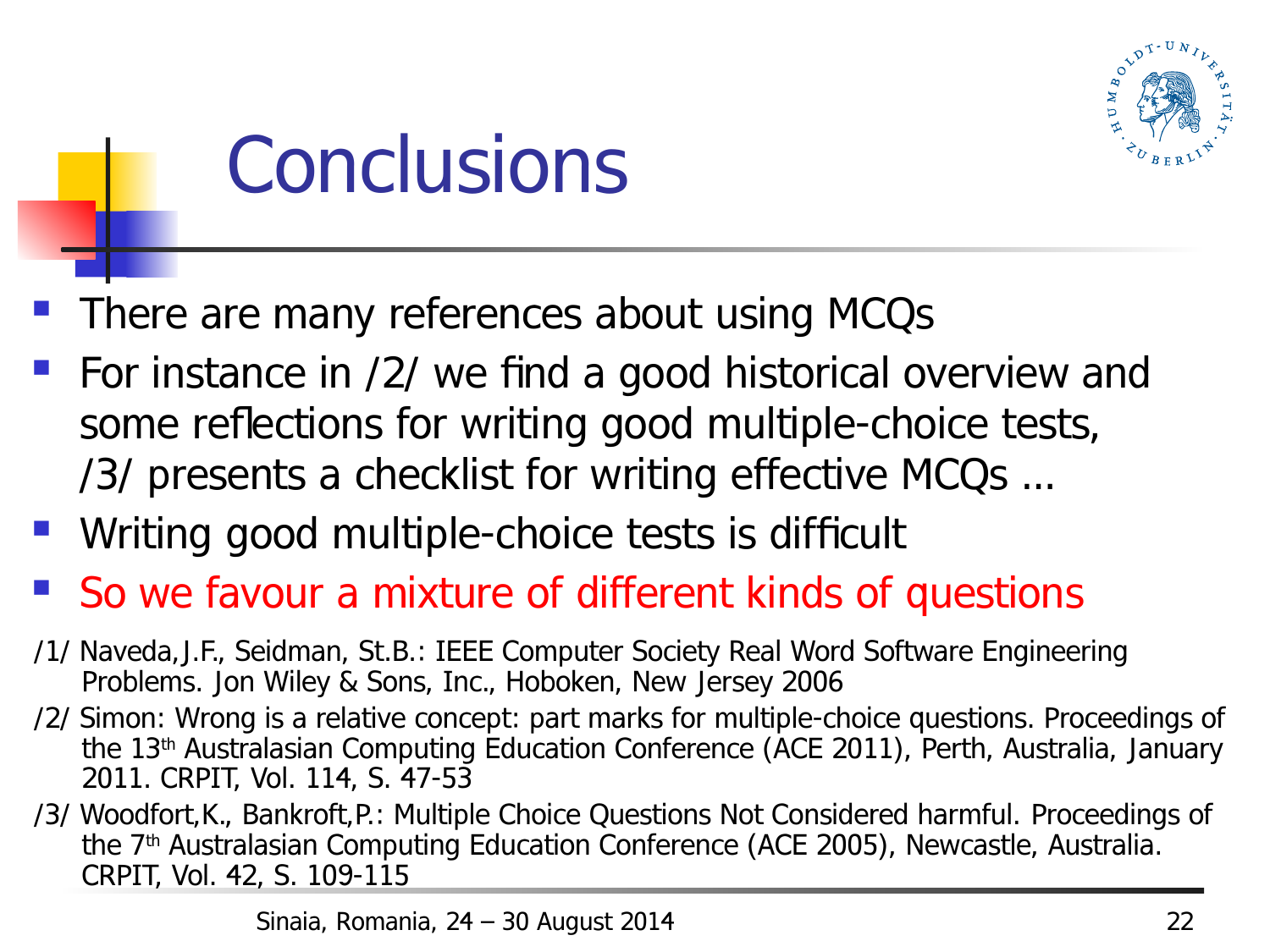

# Conclusions
There are many references about using MCQs
For instance in /2/ we find a good historical overview and some reflections for writing good multiple-choice tests,
/3/ presents a checklist for writing effective MCQs …
Writing good multiple-choice tests is difficult
So we favour a mixture of different kinds of questions

/1/ Naveda,J.F., Seidman, St.B.: IEEE Computer Society Real Word Software Engineering Problems. Jon Wiley & Sons, Inc., Hoboken, New Jersey 2006
/2/ Simon: Wrong is a relative concept: part marks for multiple-choice questions. Proceedings of the 13th Australasian Computing Education Conference (ACE 2011), Perth, Australia, January 2011. CRPIT, Vol. 114, S. 47-53
/3/ Woodfort,K., Bankroft,P.: Multiple Choice Questions Not Considered harmful. Proceedings of the 7th Australasian Computing Education Conference (ACE 2005), Newcastle, Australia. CRPIT, Vol. 42, S. 109-115
Sinaia, Romania, 24 – 30 August 2014
22